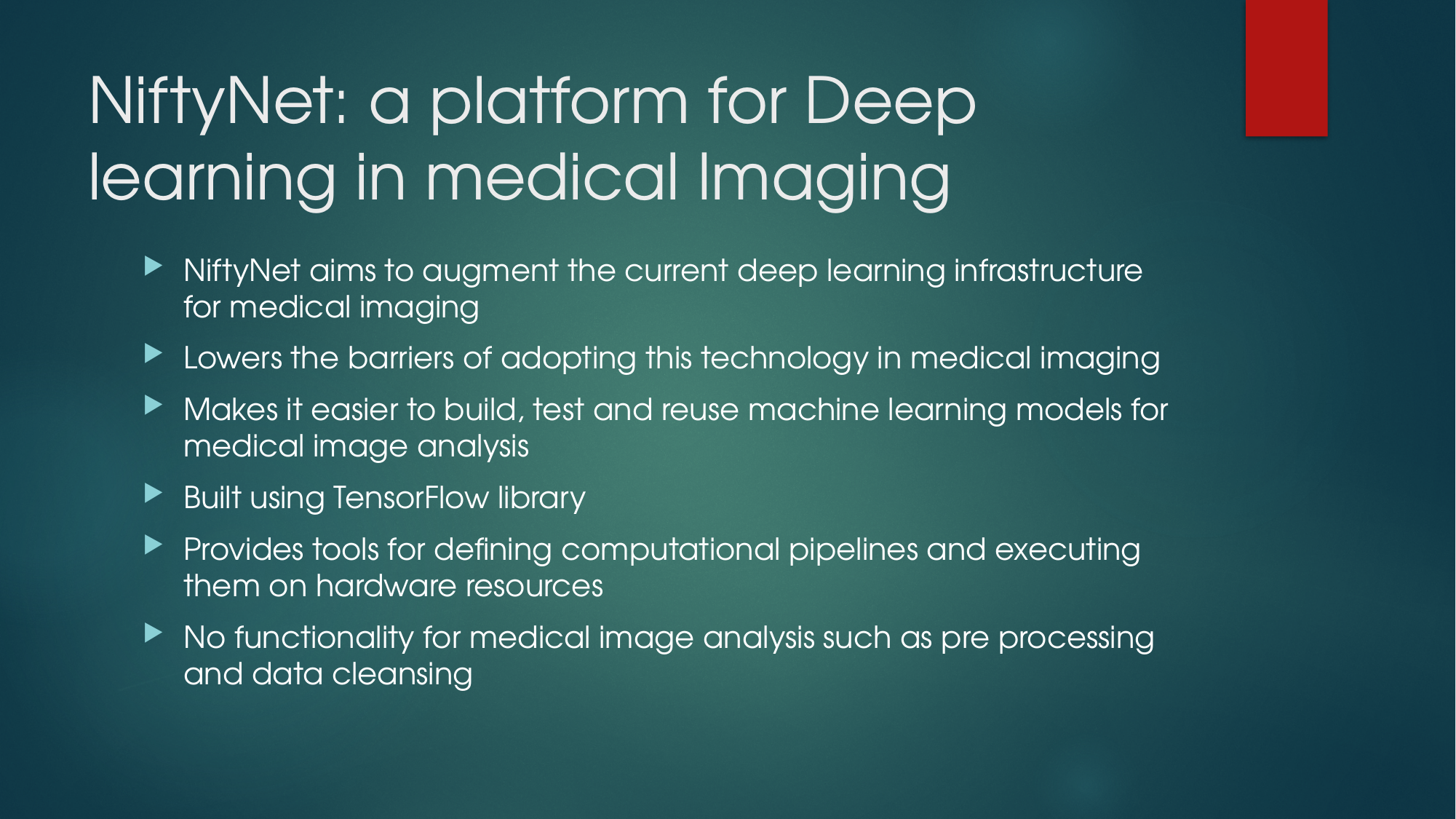

# NiftyNet: a platform for Deep learning in medical Imaging
NiftyNet aims to augment the current deep learning infrastructure for medical imaging
Lowers the barriers of adopting this technology in medical imaging
Makes it easier to build, test and reuse machine learning models for medical image analysis
Built using TensorFlow library
Provides tools for defining computational pipelines and executing them on hardware resources
No functionality for medical image analysis such as pre processing and data cleansing